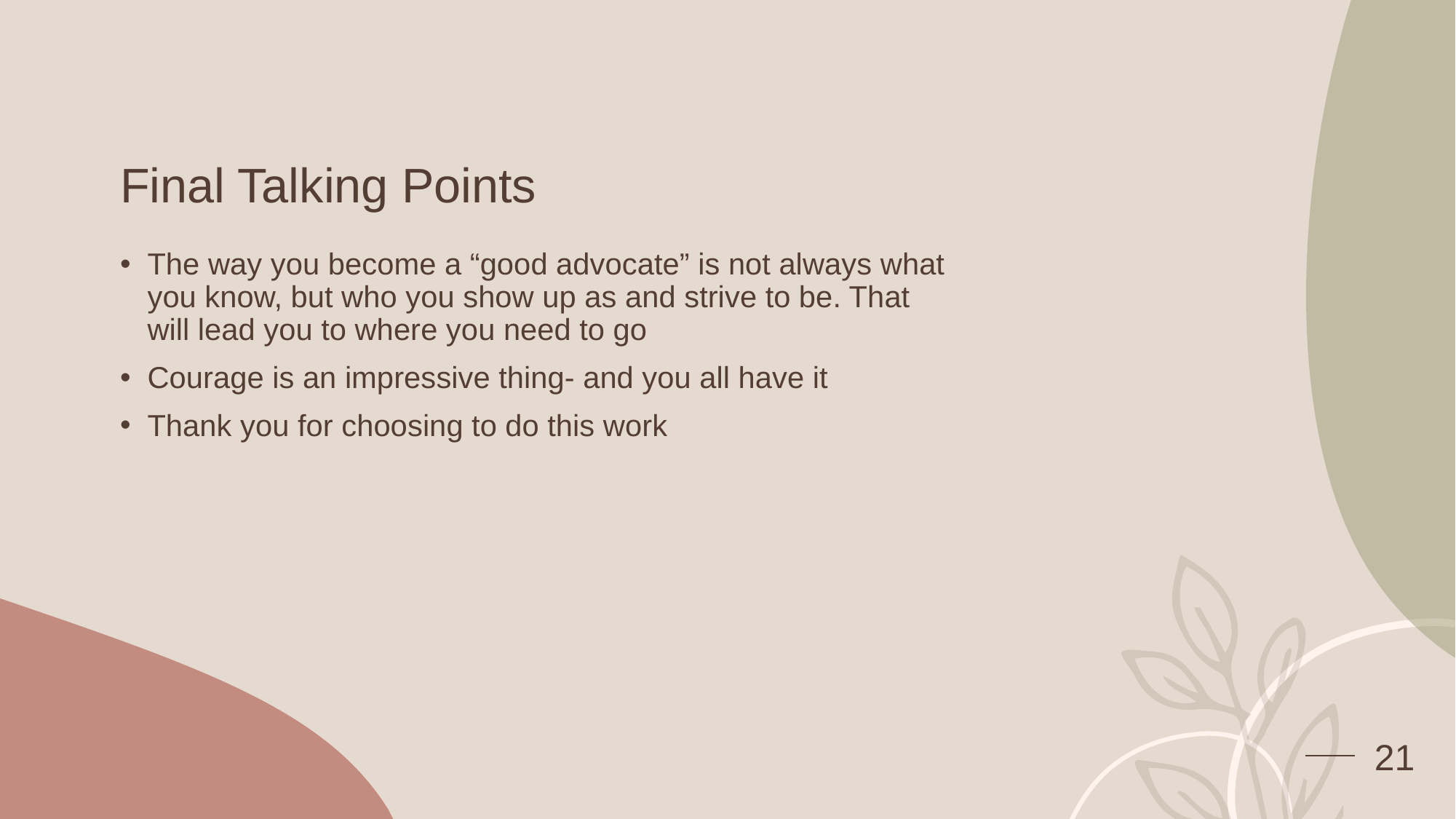

# Final Talking Points
The way you become a “good advocate” is not always what you know, but who you show up as and strive to be. That will lead you to where you need to go
Courage is an impressive thing- and you all have it
Thank you for choosing to do this work

21